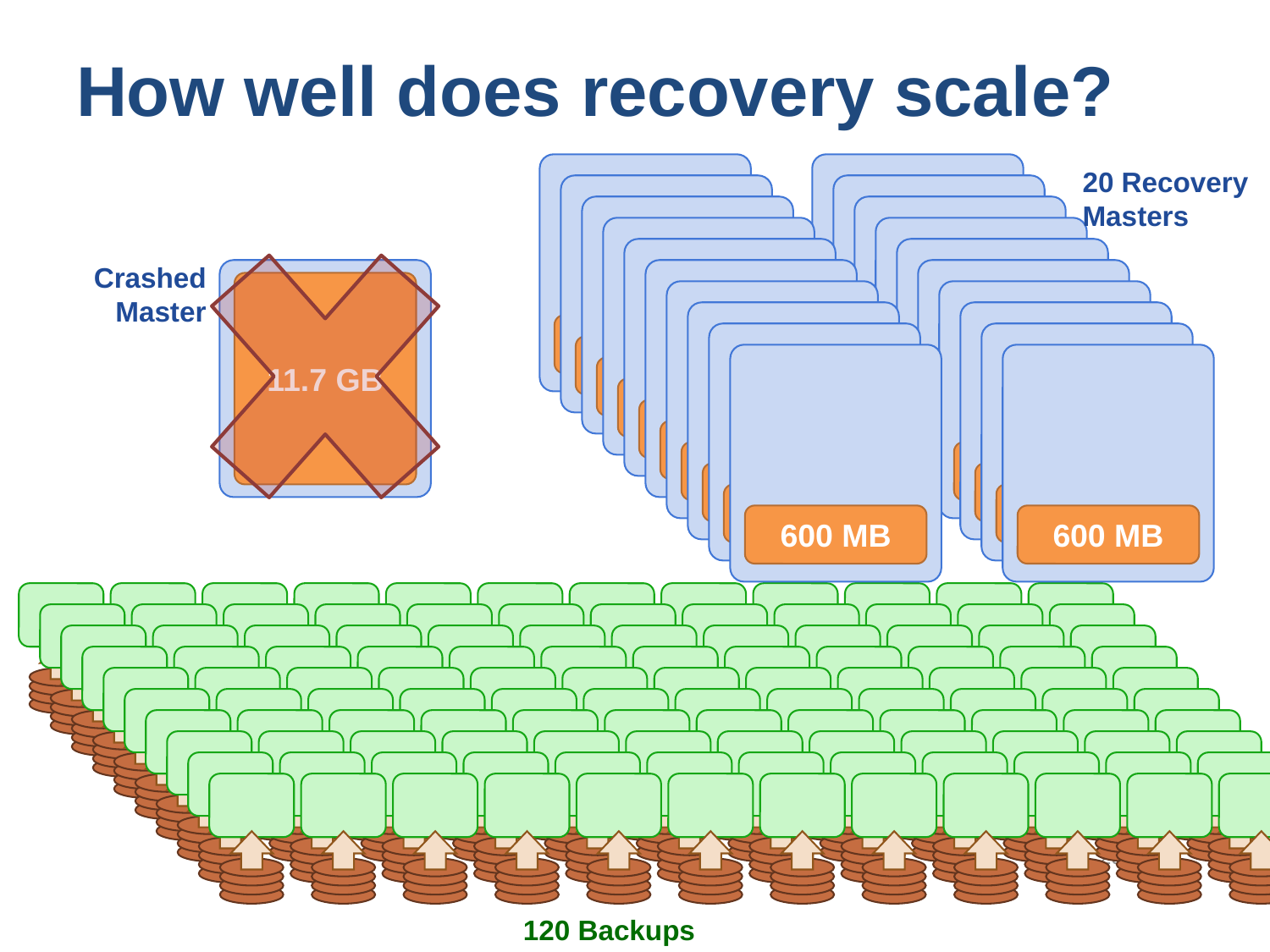

# How well does recovery scale?

600 MB

600 MB

600 MB

600 MB

600 MB

600 MB

600 MB

600 MB

600 MB

600 MB

600 MB

600 MB

600 MB

600 MB

600 MB

600 MB

600 MB

600 MB

600 MB

600 MB
20 Recovery
Masters

Crashed
Master

11.7 GB

29
120 Backups